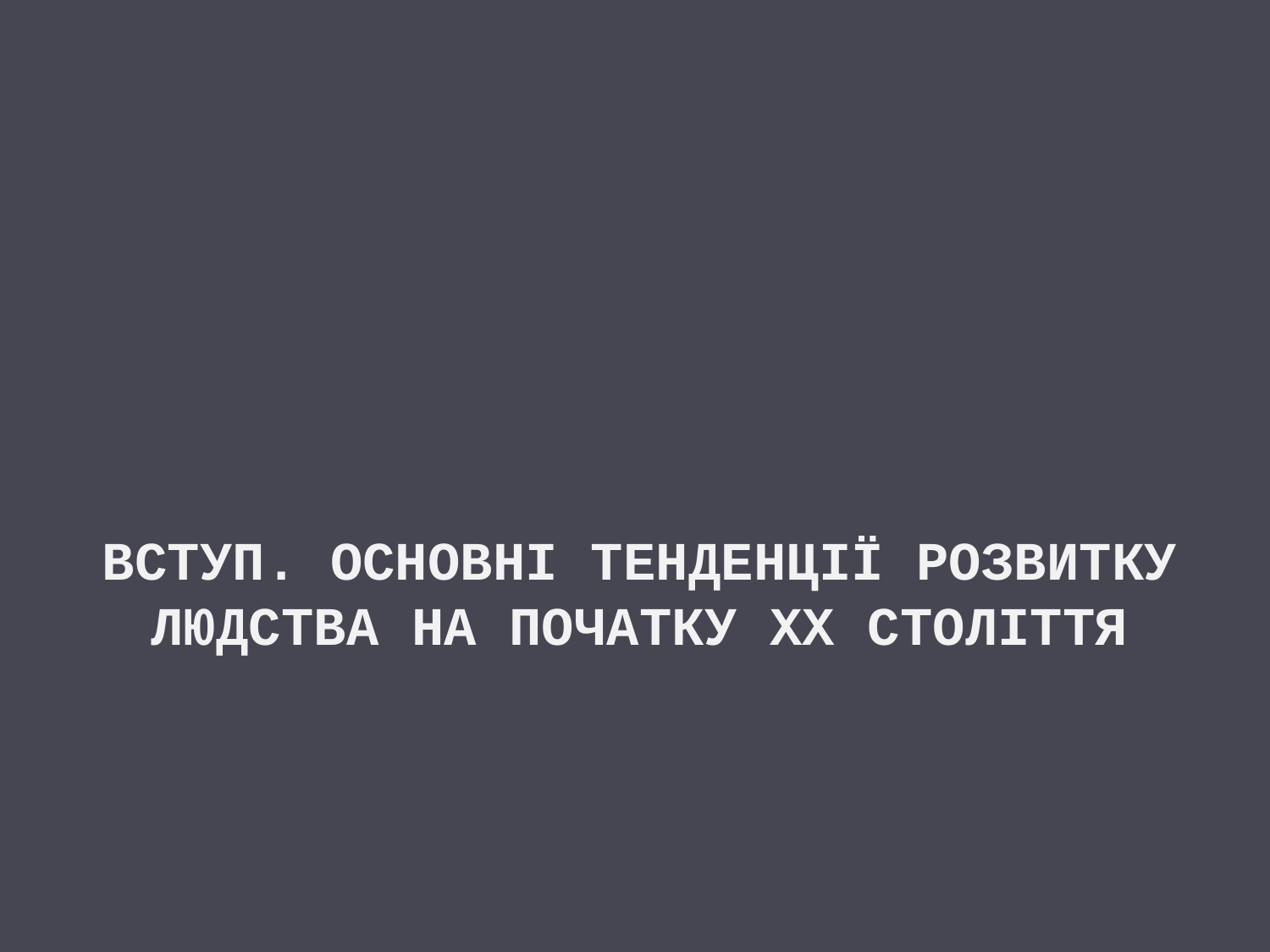

# Вступ. Основні тенденції розвитку людства на початку ХХ століття